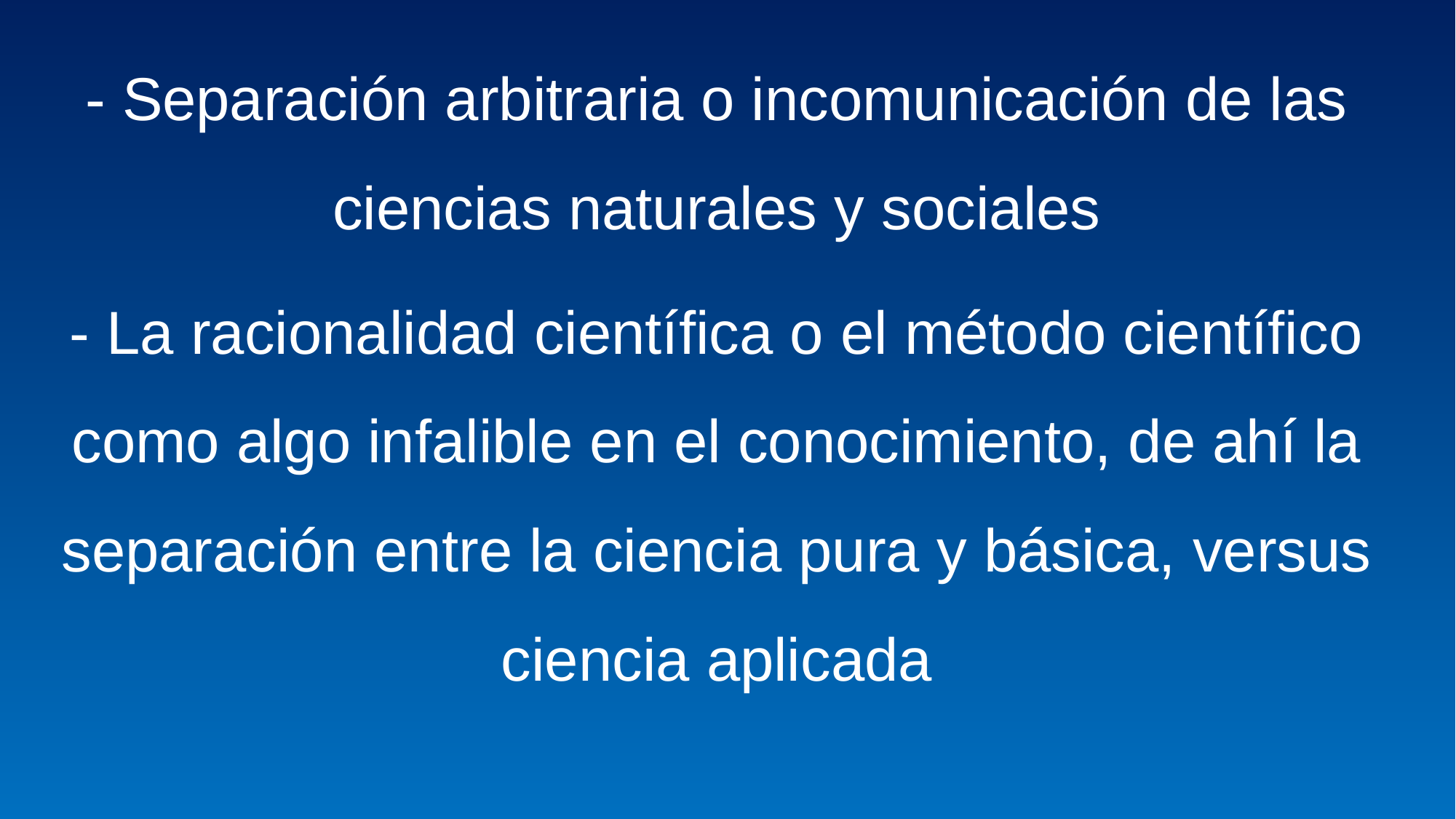

- Separación arbitraria o incomunicación de las ciencias naturales y sociales
- La racionalidad científica o el método científico como algo infalible en el conocimiento, de ahí la separación entre la ciencia pura y básica, versus ciencia aplicada
#